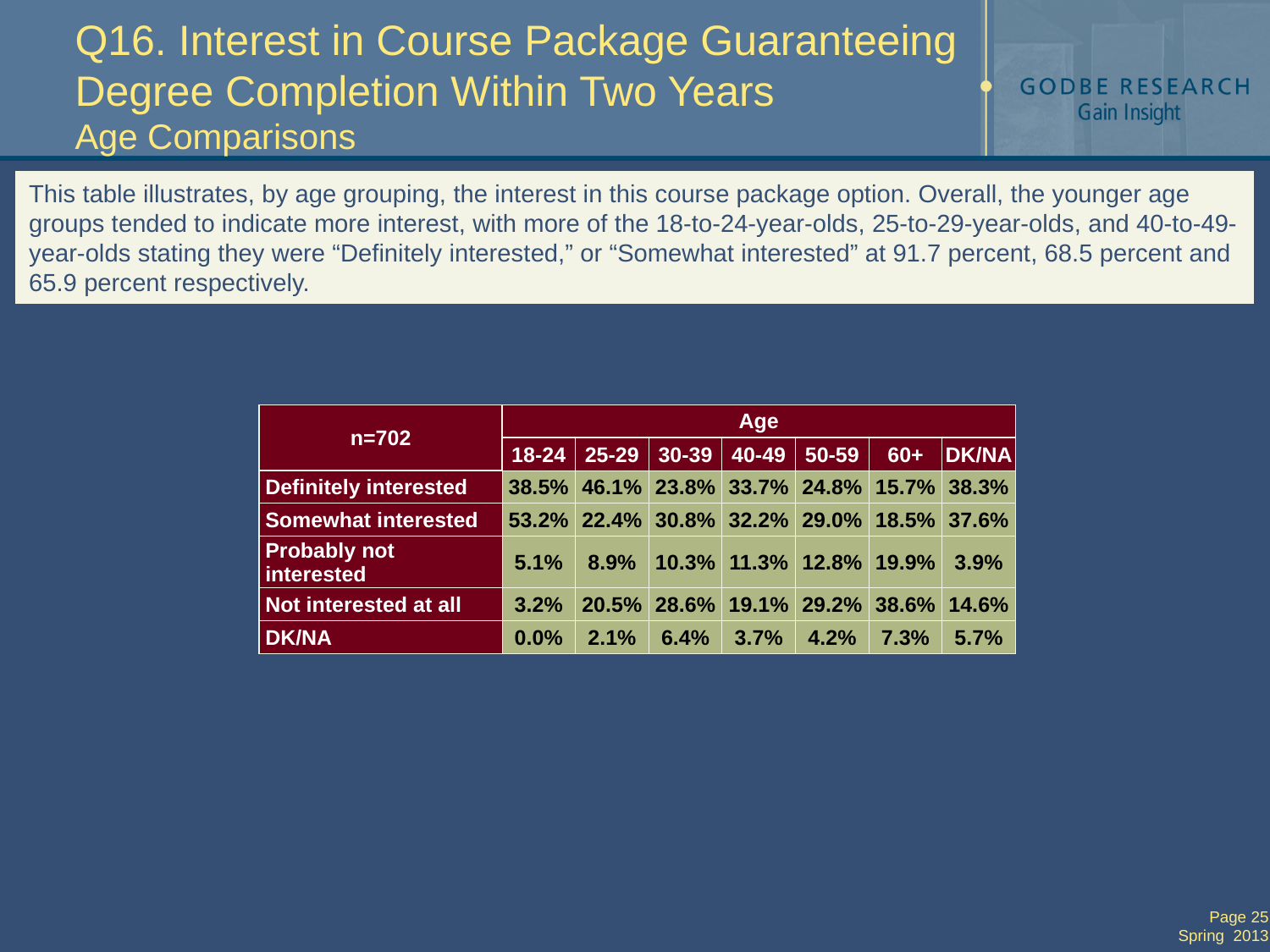

# Q16. Interest in Course Package Guaranteeing Degree Completion Within Two Years Age Comparisons
This table illustrates, by age grouping, the interest in this course package option. Overall, the younger age groups tended to indicate more interest, with more of the 18-to-24-year-olds, 25-to-29-year-olds, and 40-to-49-year-olds stating they were “Definitely interested,” or “Somewhat interested” at 91.7 percent, 68.5 percent and 65.9 percent respectively.
| n=702 | Age |  |  |  |  |  |  |
| --- | --- | --- | --- | --- | --- | --- | --- |
|  | 18-24 | 25-29 | 30-39 | 40-49 | 50-59 | 60+ | DK/NA |
| Definitely interested | 38.5% | 46.1% | 23.8% | 33.7% | 24.8% | 15.7% | 38.3% |
| Somewhat interested | 53.2% | 22.4% | 30.8% | 32.2% | 29.0% | 18.5% | 37.6% |
| Probably not interested | 5.1% | 8.9% | 10.3% | 11.3% | 12.8% | 19.9% | 3.9% |
| Not interested at all | 3.2% | 20.5% | 28.6% | 19.1% | 29.2% | 38.6% | 14.6% |
| DK/NA | 0.0% | 2.1% | 6.4% | 3.7% | 4.2% | 7.3% | 5.7% |